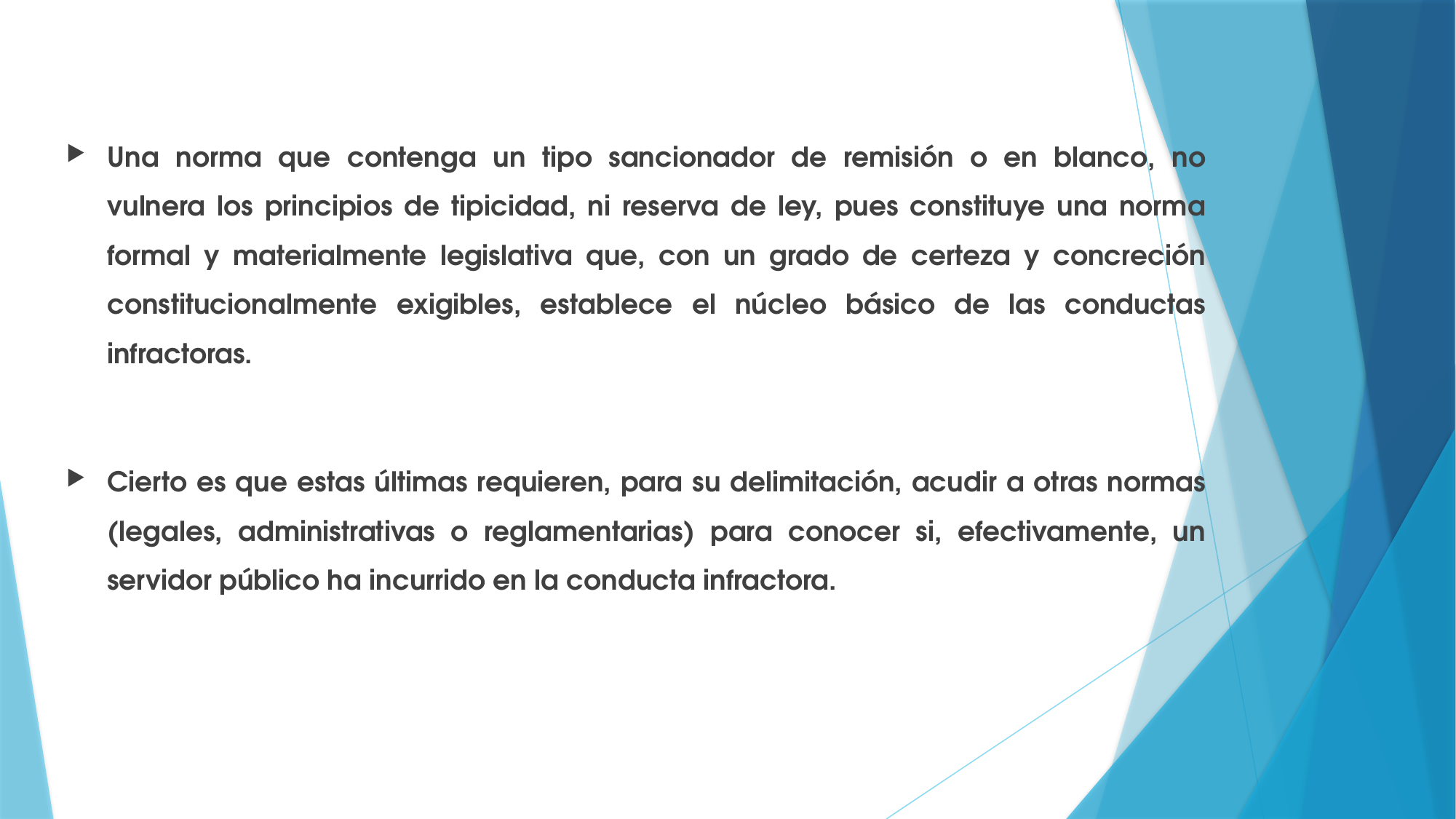

Una norma que contenga un tipo sancionador de remisión o en blanco, no vulnera los principios de tipicidad, ni reserva de ley, pues constituye una norma formal y materialmente legislativa que, con un grado de certeza y concreción constitucionalmente exigibles, establece el núcleo básico de las conductas infractoras.

Cierto es que estas últimas requieren, para su delimitación, acudir a otras normas (legales, administrativas o reglamentarias) para conocer si, efectivamente, un servidor público ha incurrido en la conducta infractora.